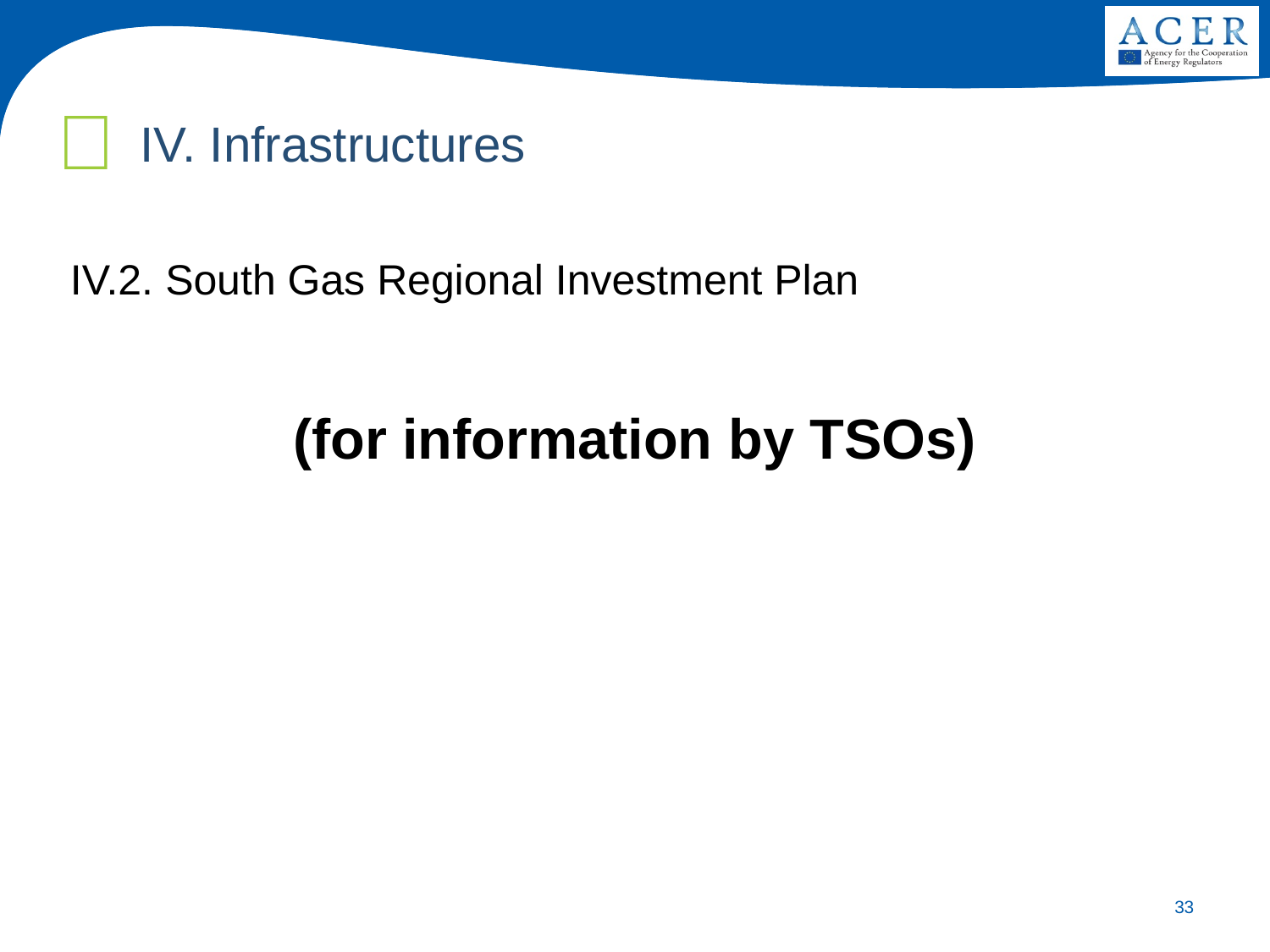

IV. Infrastructures
IV.2. South Gas Regional Investment Plan
(for information by TSOs)